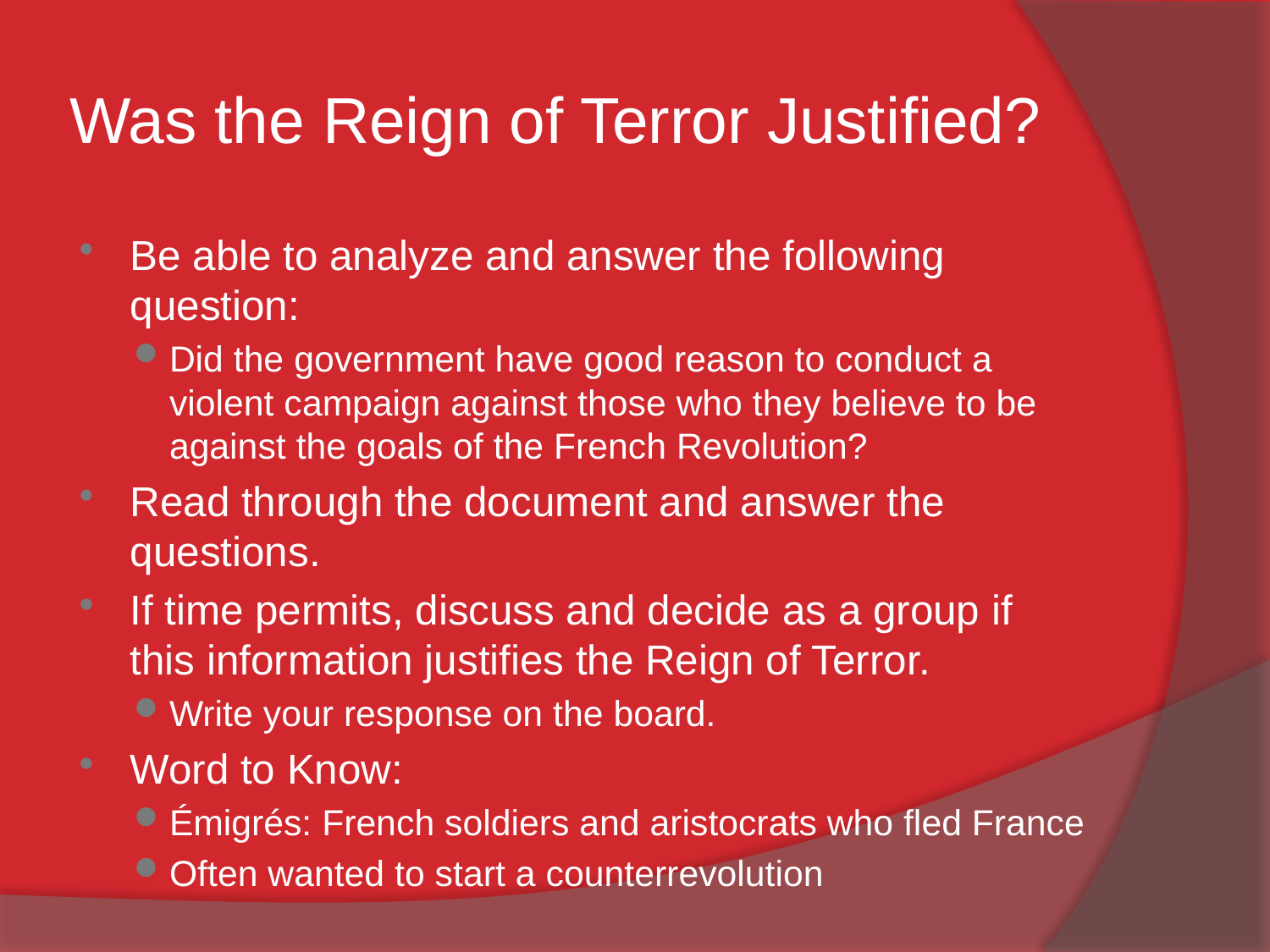

# Was the Reign of Terror Justified?
Be able to analyze and answer the following question:
Did the government have good reason to conduct a violent campaign against those who they believe to be against the goals of the French Revolution?
Read through the document and answer the questions.
If time permits, discuss and decide as a group if this information justifies the Reign of Terror.
Write your response on the board.
Word to Know:
Émigrés: French soldiers and aristocrats who fled France
Often wanted to start a counterrevolution